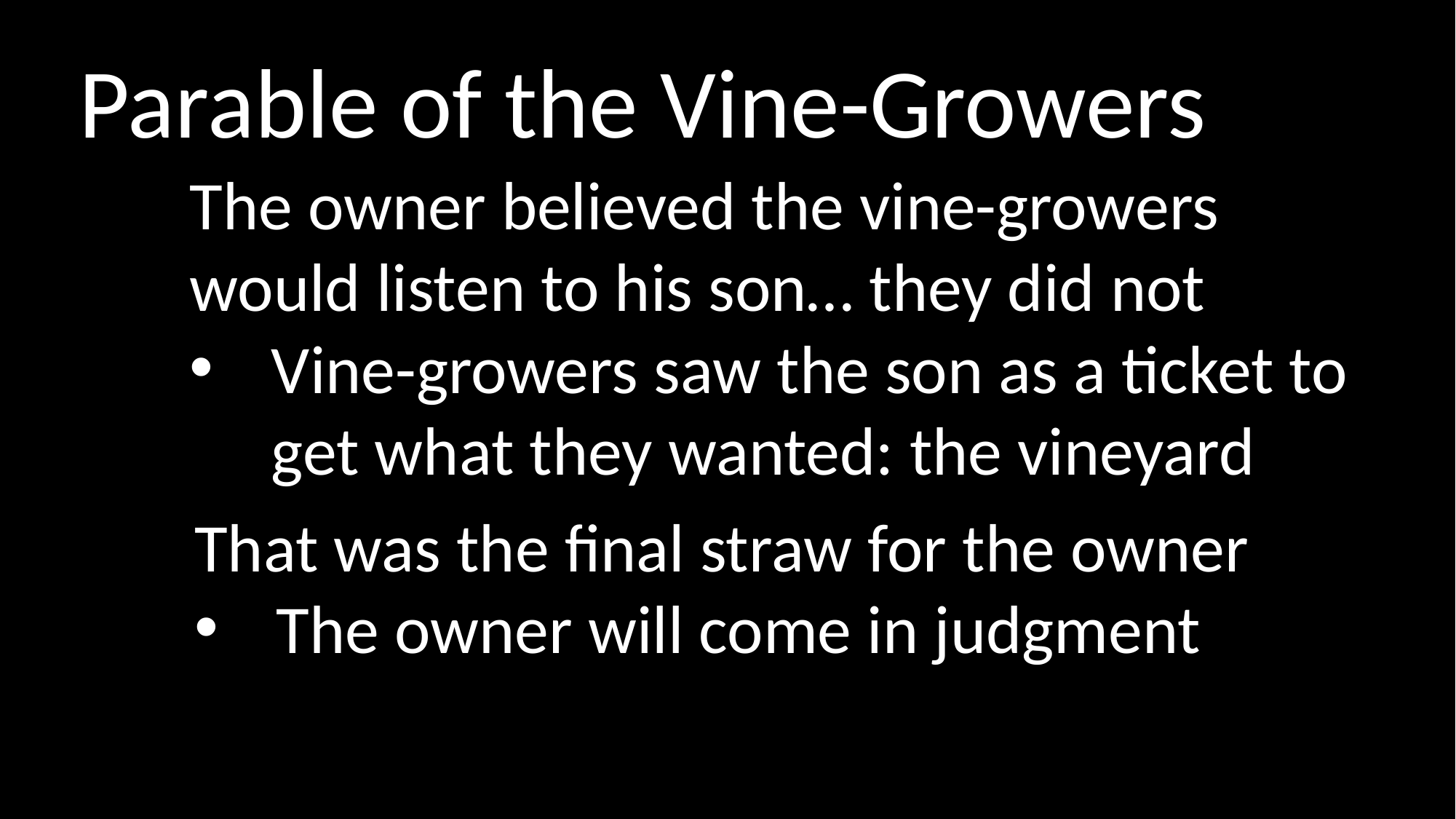

Parable of the Vine-Growers
The owner believed the vine-growers would listen to his son… they did not
Vine-growers saw the son as a ticket to get what they wanted: the vineyard
That was the final straw for the owner
The owner will come in judgment